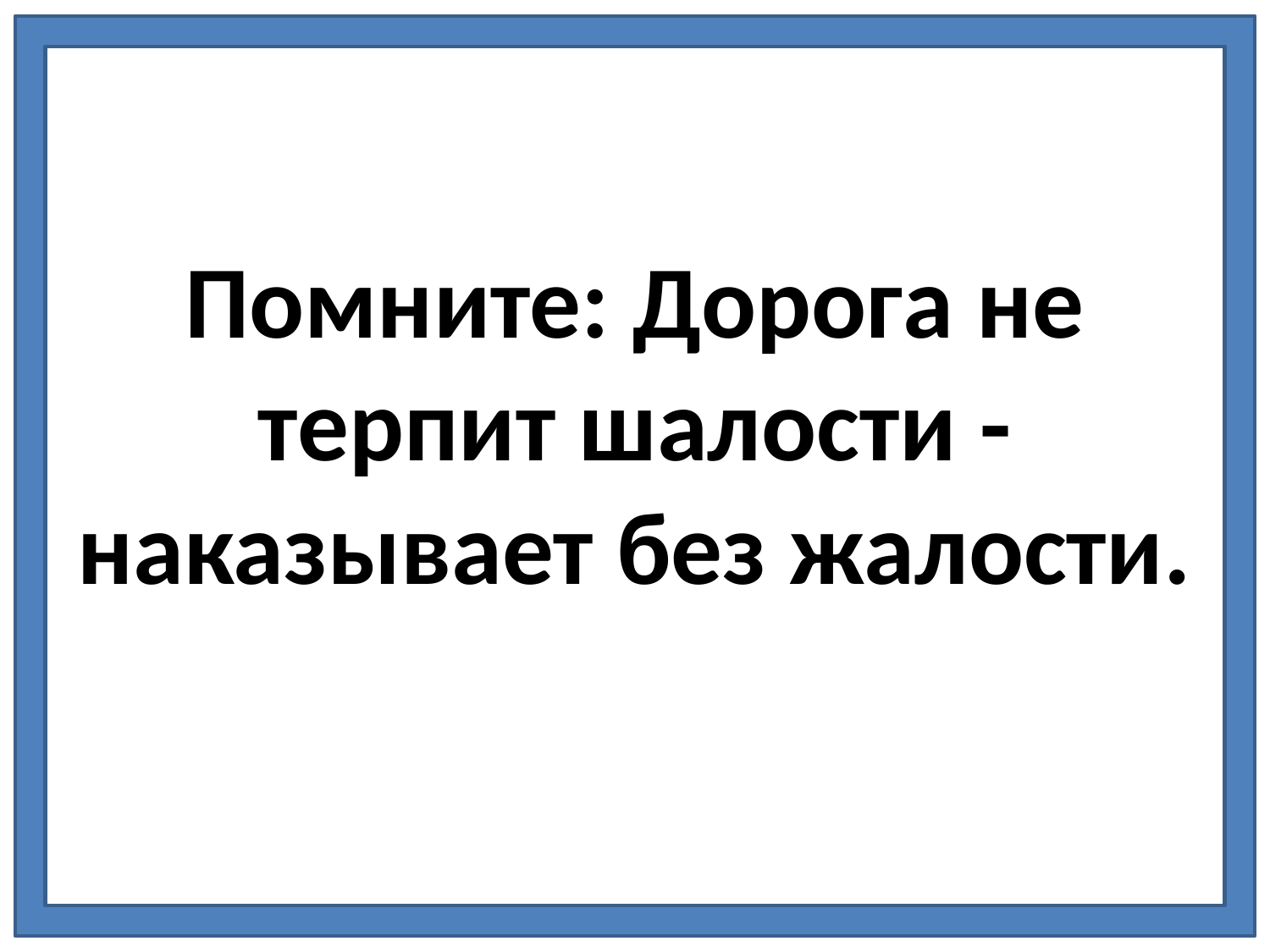

Помните: Дорога не терпит шалости - наказывает без жалости.